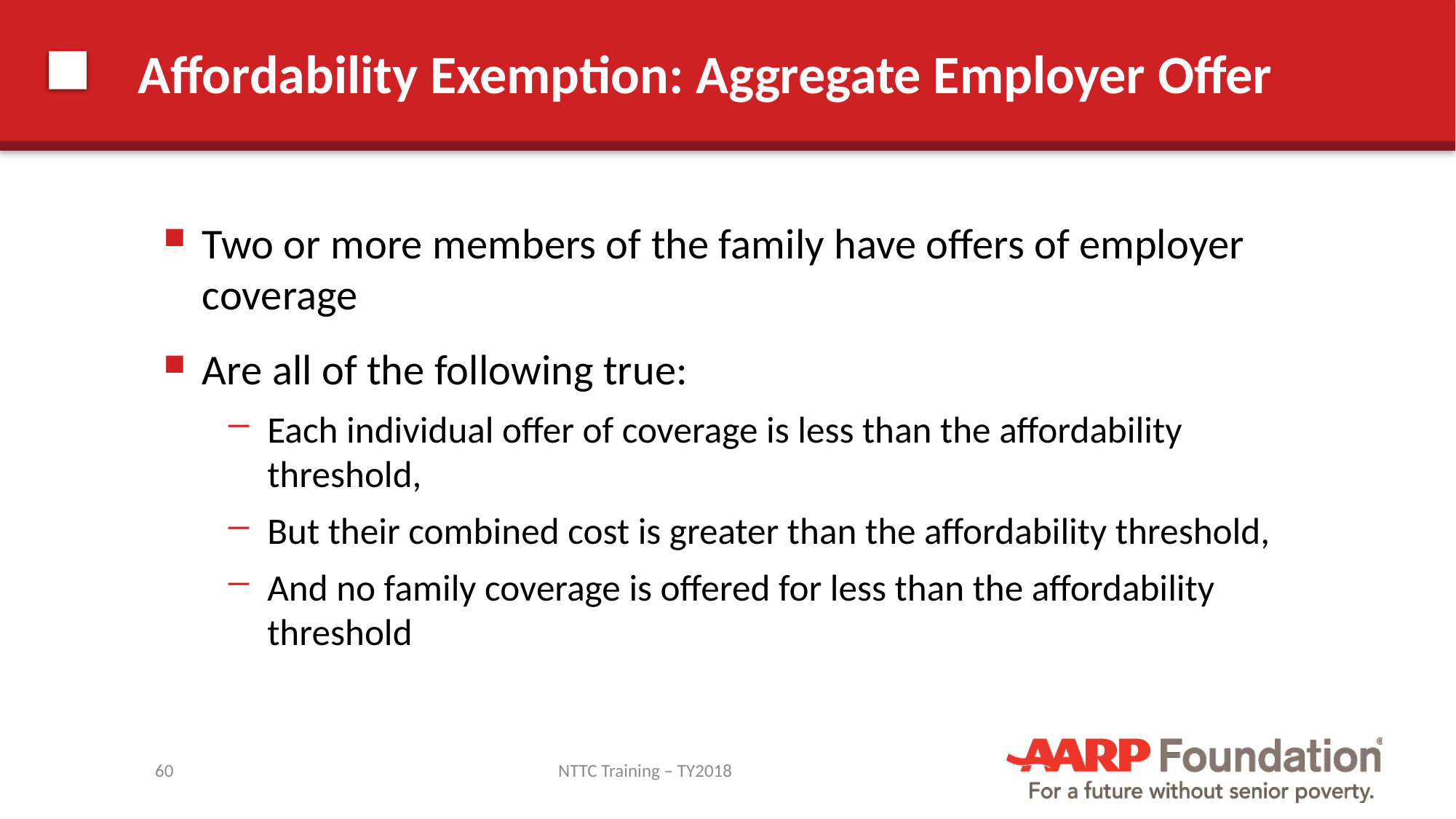

# Affordability Exemption: Aggregate Employer Offer
Two or more members of the family have offers of employer coverage
Are all of the following true:
Each individual offer of coverage is less than the affordability threshold,
But their combined cost is greater than the affordability threshold,
And no family coverage is offered for less than the affordability threshold
60
NTTC Training – TY2018